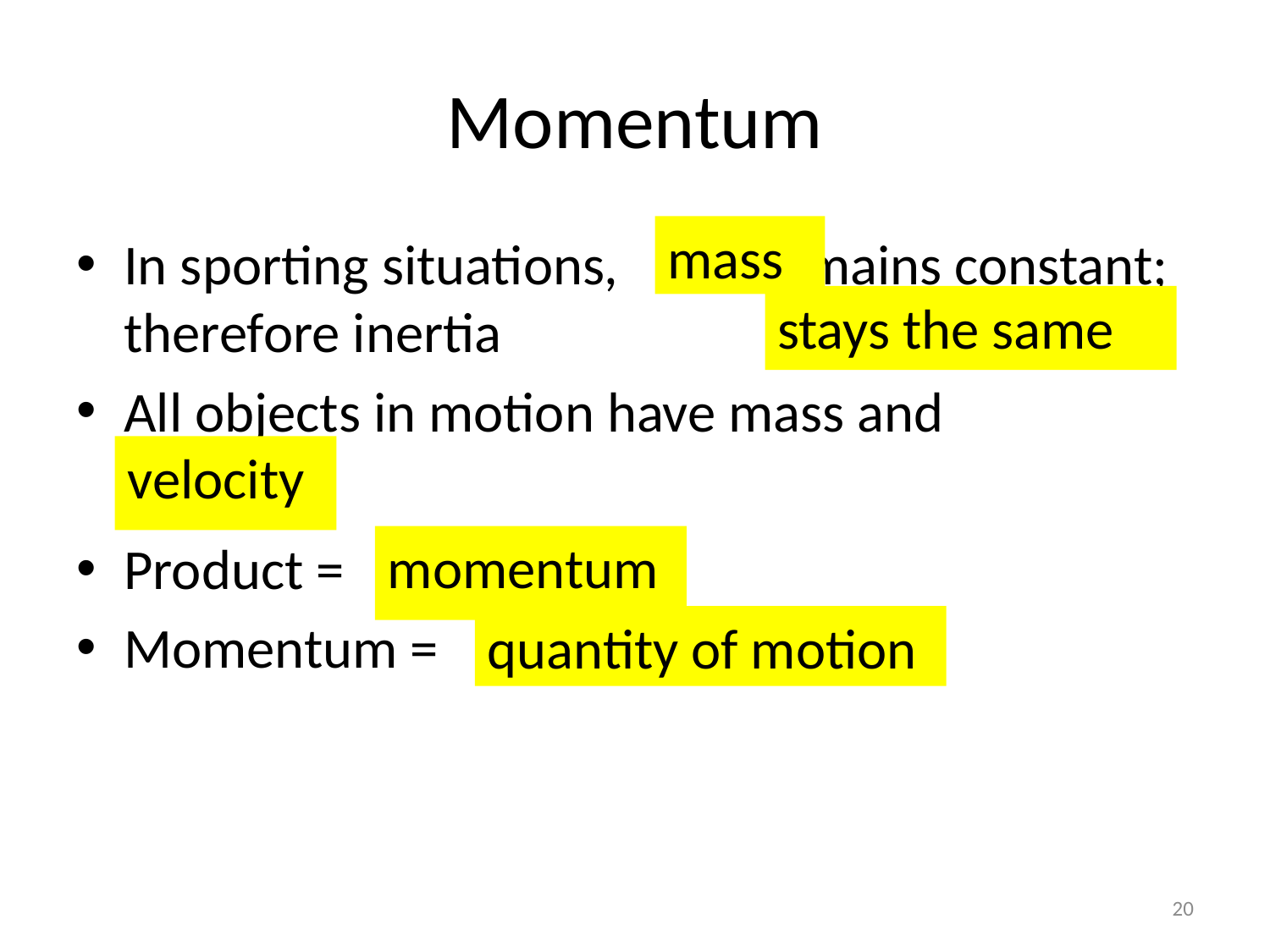

# Momentum
mass
In sporting situations,           remains constant; therefore inertia
All objects in motion have mass and

Product =
Momentum =
stays the same
velocity
momentum
quantity of motion
20